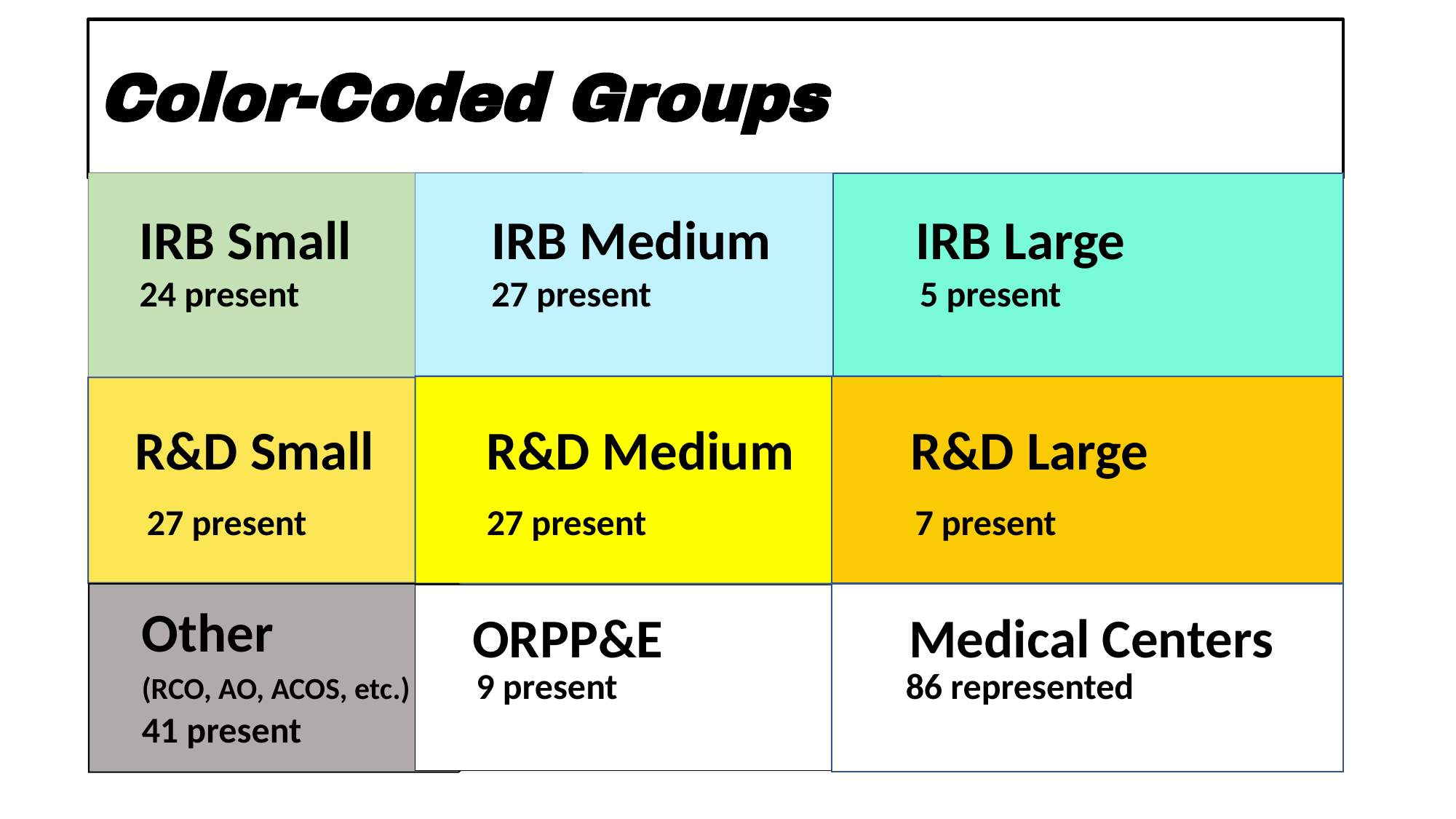

# Color-Coded Groups

IRB Small		  IRB Medium		 IRB Large
24 present		   27 present			  5 present

R&D Small	  R&D Medium	 R&D Large
 27 present		   27 present			  7 present

Other
(RCO, AO, ACOS, etc.)	 9 present	              	86 represented
41 present
ORPP&E			Medical Centers